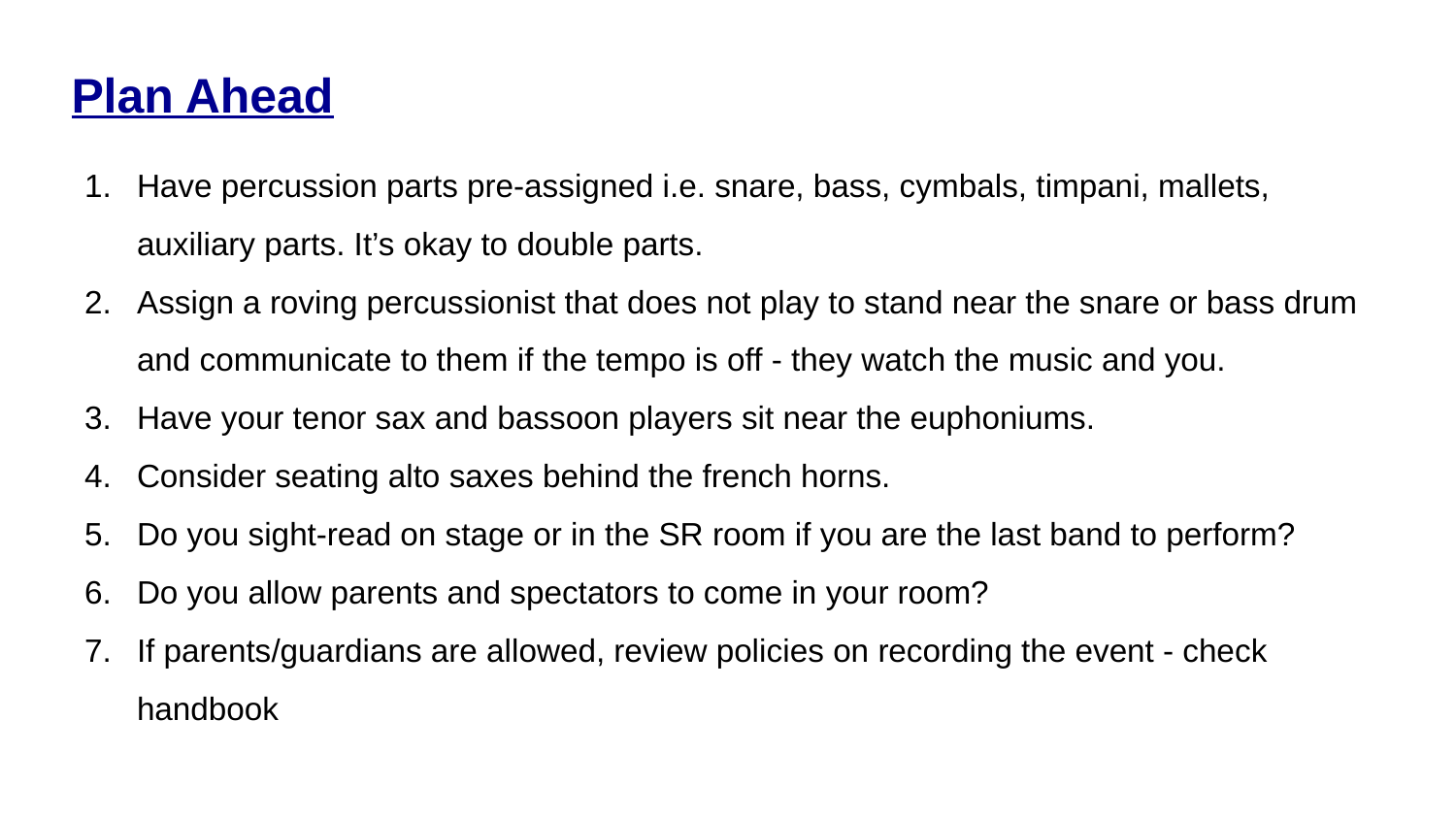

# Plan Ahead
Have percussion parts pre-assigned i.e. snare, bass, cymbals, timpani, mallets, auxiliary parts. It’s okay to double parts.
Assign a roving percussionist that does not play to stand near the snare or bass drum and communicate to them if the tempo is off - they watch the music and you.
Have your tenor sax and bassoon players sit near the euphoniums.
Consider seating alto saxes behind the french horns.
Do you sight-read on stage or in the SR room if you are the last band to perform?
Do you allow parents and spectators to come in your room?
If parents/guardians are allowed, review policies on recording the event - check handbook